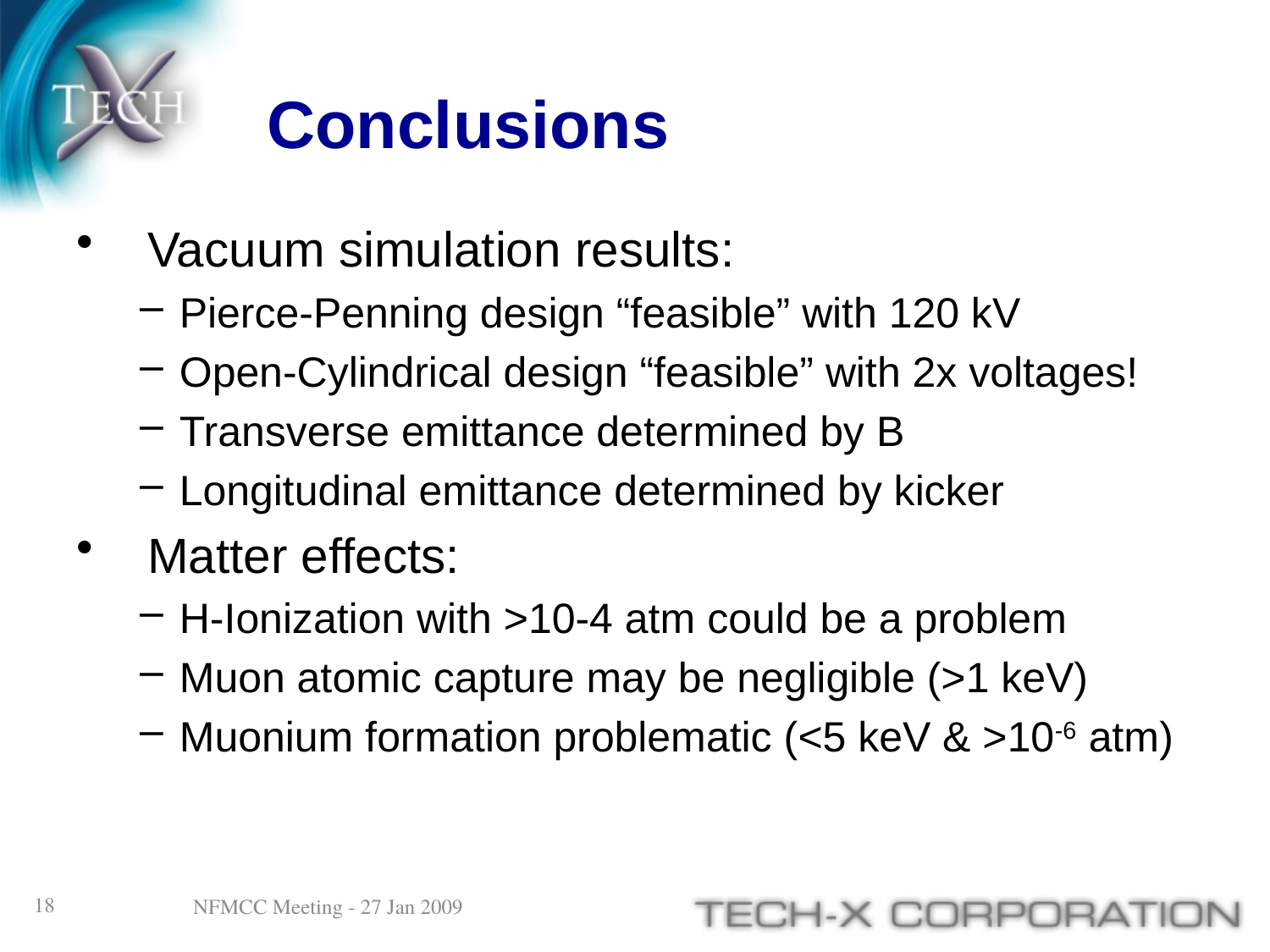

# Conclusions
Vacuum simulation results:
Pierce-Penning design “feasible” with 120 kV
Open-Cylindrical design “feasible” with 2x voltages!
Transverse emittance determined by B
Longitudinal emittance determined by kicker
Matter effects:
H-Ionization with >10-4 atm could be a problem
Muon atomic capture may be negligible (>1 keV)
Muonium formation problematic (<5 keV & >10-6 atm)

18
NFMCC Meeting - 27 Jan 2009